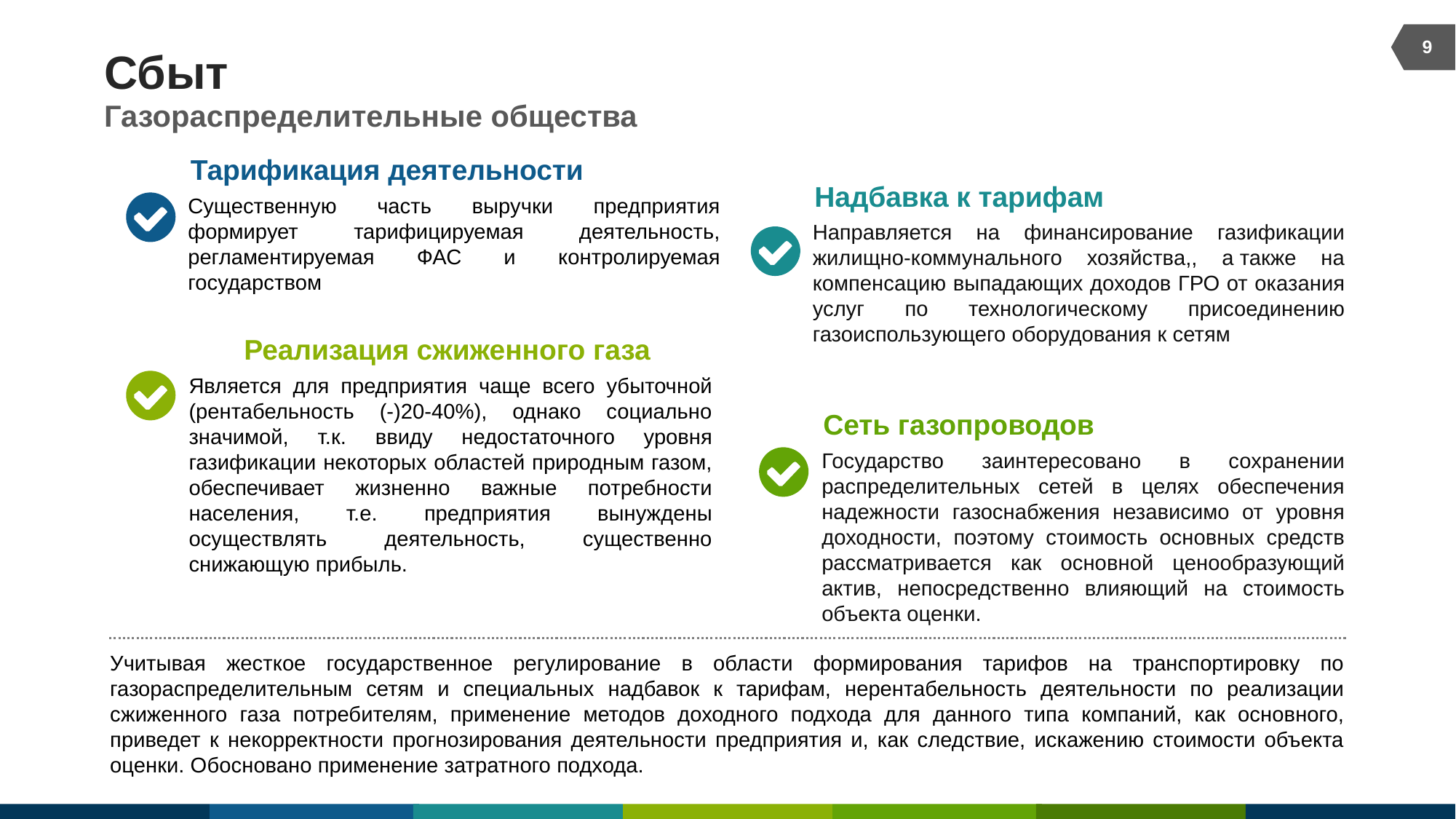

9
# Сбыт
Газораспределительные общества
Тарификация деятельности
Существенную часть выручки предприятия формирует тарифицируемая деятельность, регламентируемая ФАС и контролируемая государством
Надбавка к тарифам
Направляется на финансирование газификации жилищно-коммунального хозяйства,, а также на компенсацию выпадающих доходов ГРО от оказания услуг по технологическому присоединению газоиспользующего оборудования к сетям

Реализация сжиженного газа
Является для предприятия чаще всего убыточной (рентабельность (-)20-40%), однако социально значимой, т.к. ввиду недостаточного уровня газификации некоторых областей природным газом, обеспечивает жизненно важные потребности населения, т.е. предприятия вынуждены осуществлять деятельность, существенно снижающую прибыль.

Сеть газопроводов
Государство заинтересовано в сохранении распределительных сетей в целях обеспечения надежности газоснабжения независимо от уровня доходности, поэтому стоимость основных средств рассматривается как основной ценообразующий актив, непосредственно влияющий на стоимость объекта оценки.

Учитывая жесткое государственное регулирование в области формирования тарифов на транспортировку по газораспределительным сетям и специальных надбавок к тарифам, нерентабельность деятельности по реализации сжиженного газа потребителям, применение методов доходного подхода для данного типа компаний, как основного, приведет к некорректности прогнозирования деятельности предприятия и, как следствие, искажению стоимости объекта оценки. Обосновано применение затратного подхода.